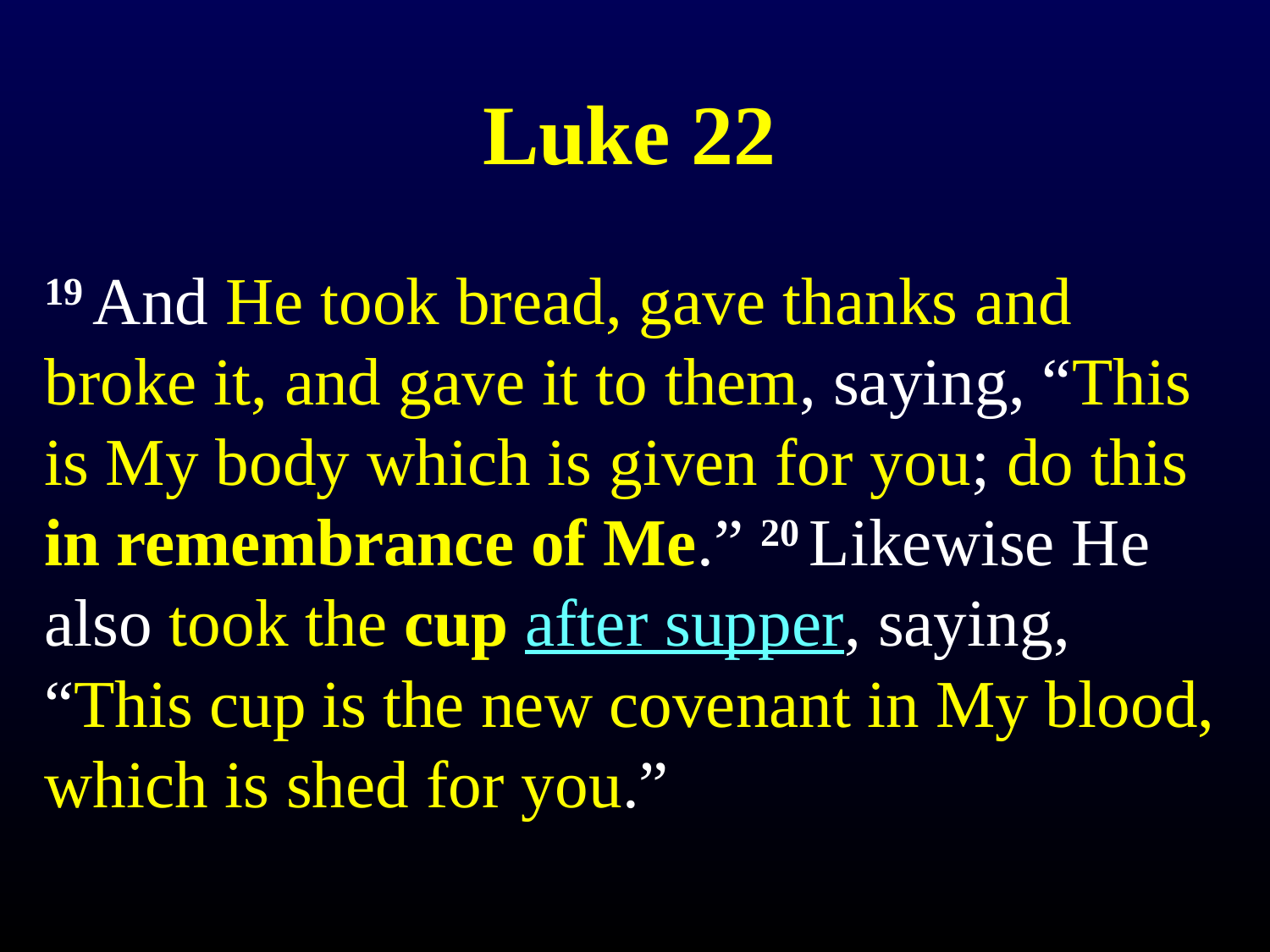

Luke 22

19 And He took bread, gave thanks and broke it, and gave it to them, saying, “This is My body which is given for you; do this in remembrance of Me.” 20 Likewise He also took the cup after supper, saying, “This cup is the new covenant in My blood, which is shed for you.”